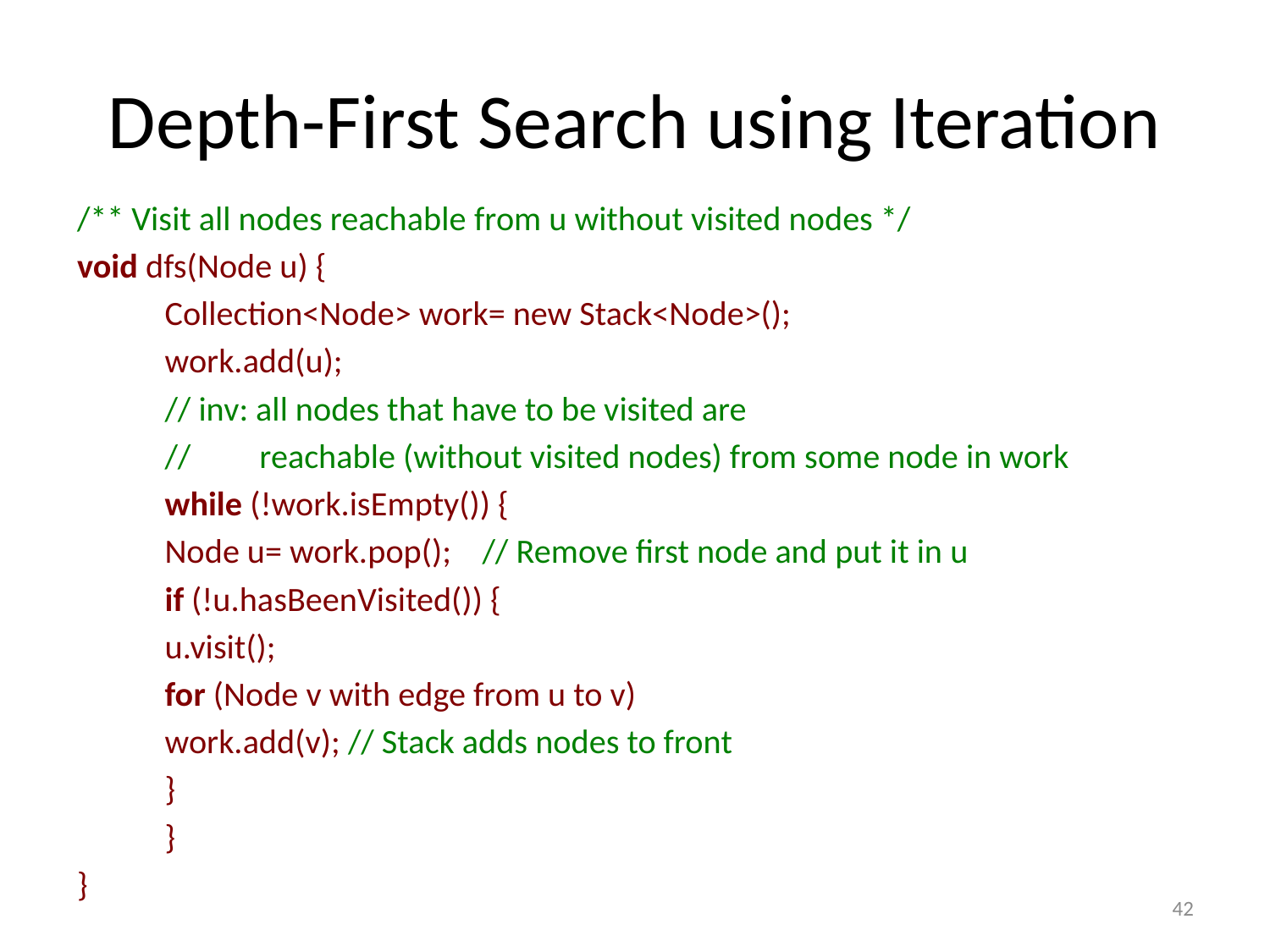

# Depth-First Search using Iteration
/** Visit all nodes reachable from u without visited nodes */
void dfs(Node u) {
	Collection<Node> work= new Stack<Node>();
	work.add(u);
	// inv: all nodes that have to be visited are
	//         reachable (without visited nodes) from some node in work
	while (!work.isEmpty()) {
		Node u= work.pop();    // Remove first node and put it in u
		if (!u.hasBeenVisited()) {
			u.visit();
			for (Node v with edge from u to v)
				work.add(v); // Stack adds nodes to front
		}
	}
}
42